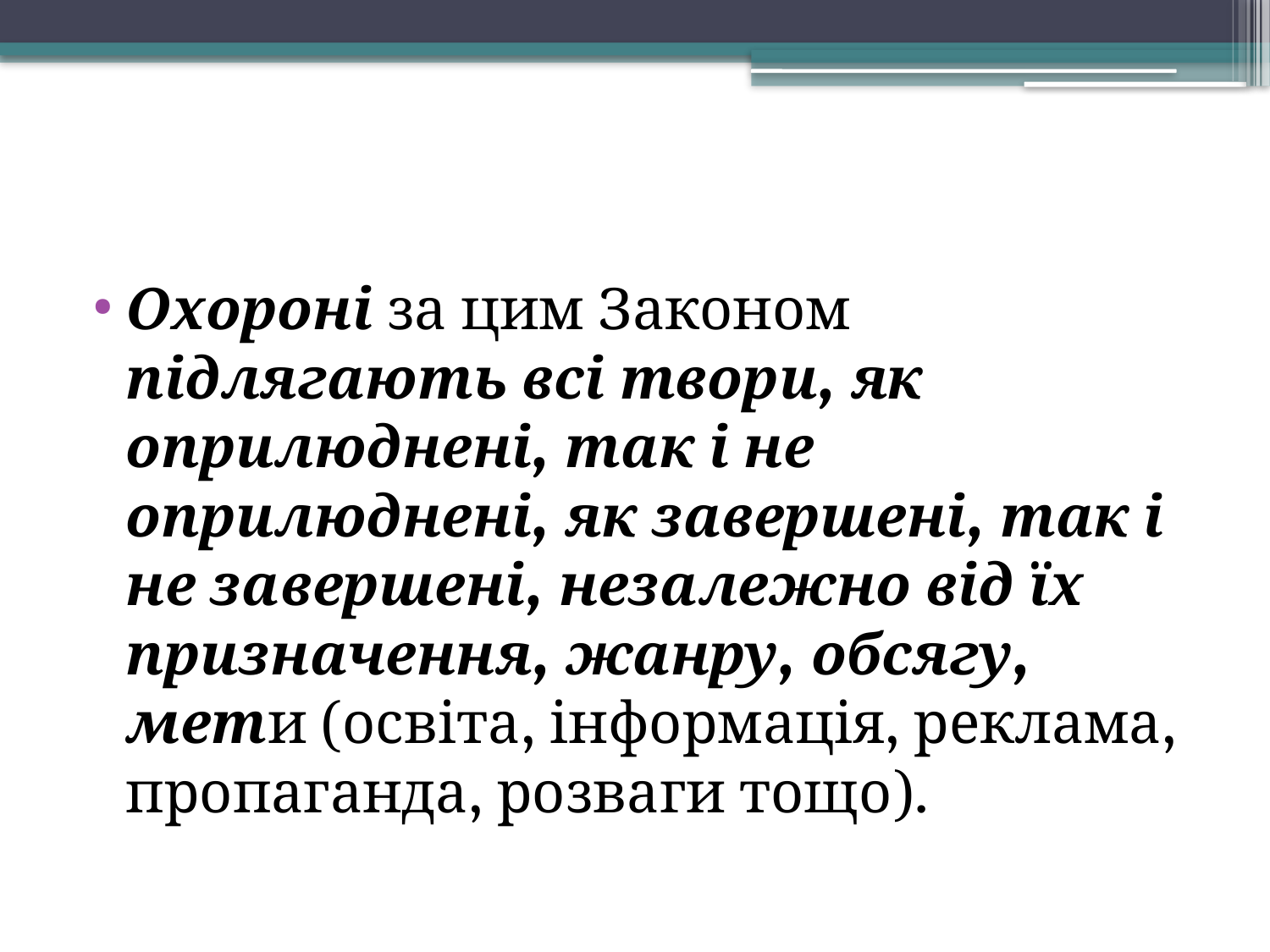

Охороні за цим Законом підлягають всі твори, як оприлюднені, так і не оприлюднені, як завершені, так і не завершені, незалежно від їх призначення, жанру, обсягу, мети (освіта, інформація, реклама, пропаганда, розваги тощо).